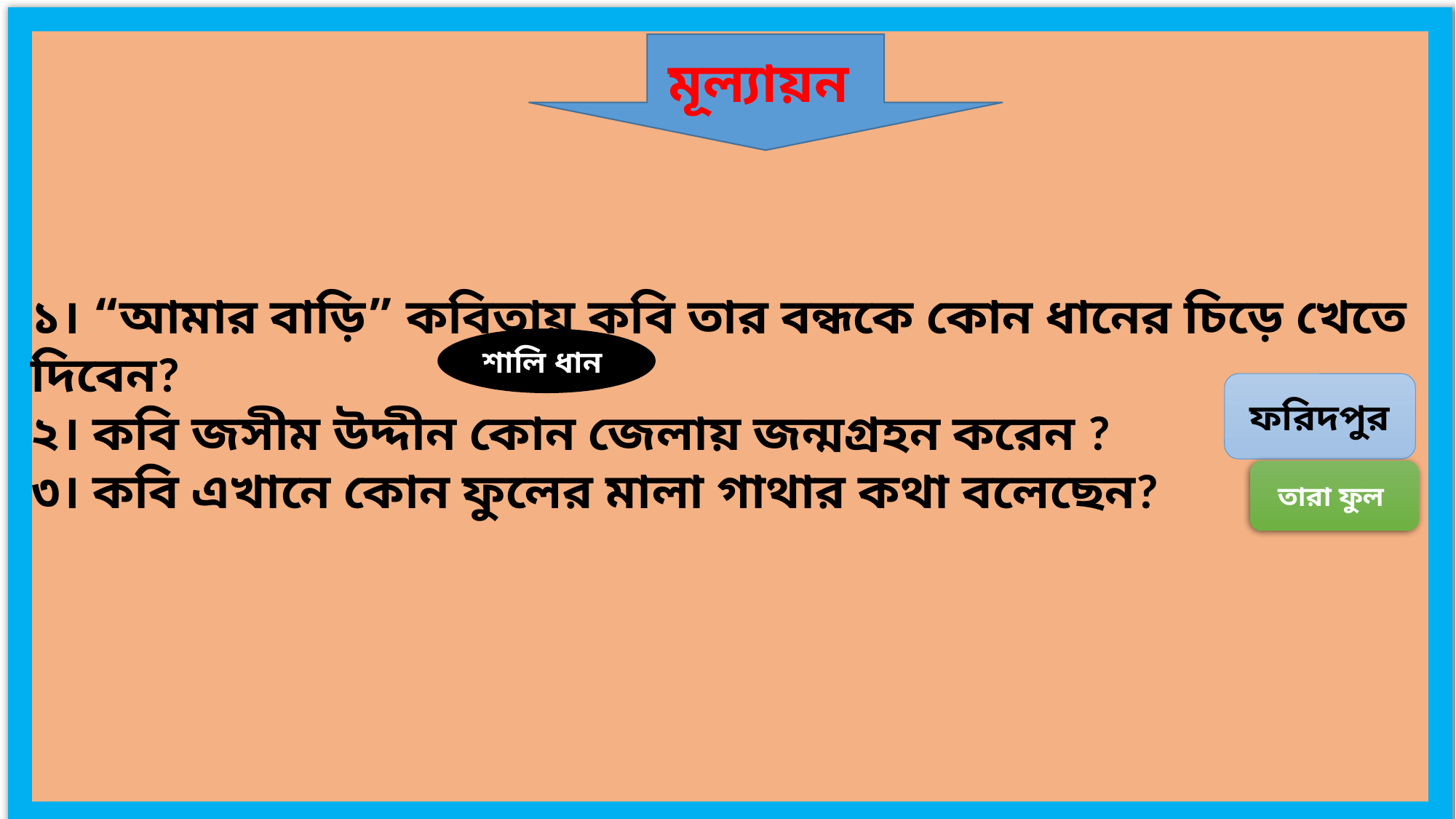

১। “আমার বাড়ি” কবিতায় কবি তার বন্ধকে কোন ধানের চিড়ে খেতে দিবেন?
২। কবি জসীম উদ্দীন কোন জেলায় জন্মগ্রহন করেন ?
৩। কবি এখানে কোন ফুলের মালা গাথার কথা বলেছেন?

মূল্যায়ন
শালি ধান
ফরিদপুর
তারা ফুল